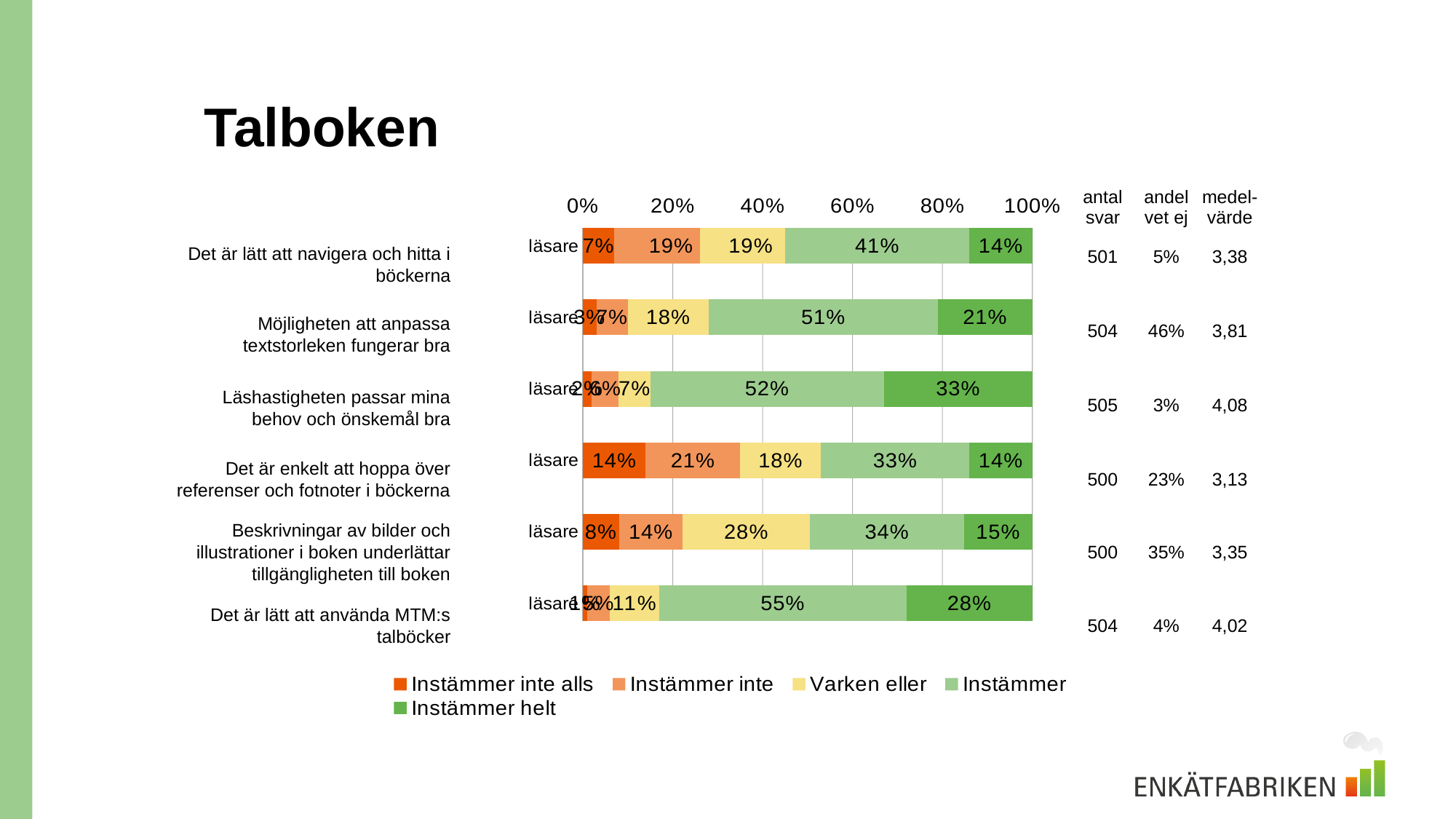

# Talboken
| antal svar | andel vet ej | medel-värde |
| --- | --- | --- |
| 501 | 5% | 3,38 |
|  |  |  |
| 504 | 46% | 3,81 |
|  |  |  |
| 505 | 3% | 4,08 |
|  |  |  |
| 500 | 23% | 3,13 |
|  |  |  |
| 500 | 35% | 3,35 |
|  |  |  |
| 504 | 4% | 4,02 |

### Chart

| Category | Instämmer inte alls | Instämmer inte | Varken eller | Instämmer | Instämmer helt |
|---|---|---|---|---|---|
| läsare | 0.07 | 0.19 | 0.19 | 0.41 | 0.14 |
|  | None | None | None | None | None |
| läsare | 0.03 | 0.07 | 0.18 | 0.51 | 0.21 |
|  | None | None | None | None | None |
| läsare | 0.02 | 0.06 | 0.07 | 0.52 | 0.33 |
|  | None | None | None | None | None |
| läsare | 0.14 | 0.21 | 0.18 | 0.33 | 0.14 |
|  | None | None | None | None | None |
| läsare | 0.08 | 0.14 | 0.28 | 0.34 | 0.15 |
|  | None | None | None | None | None |
| läsare | 0.01 | 0.05 | 0.11 | 0.55 | 0.28 |
Det är lätt att navigera och hitta i böckerna
Möjligheten att anpassa textstorleken fungerar bra
Läshastigheten passar mina behov och önskemål bra
Det är enkelt att hoppa över referenser och fotnoter i böckerna
Beskrivningar av bilder och illustrationer i boken underlättar tillgängligheten till boken
Det är lätt att använda MTM:s talböcker